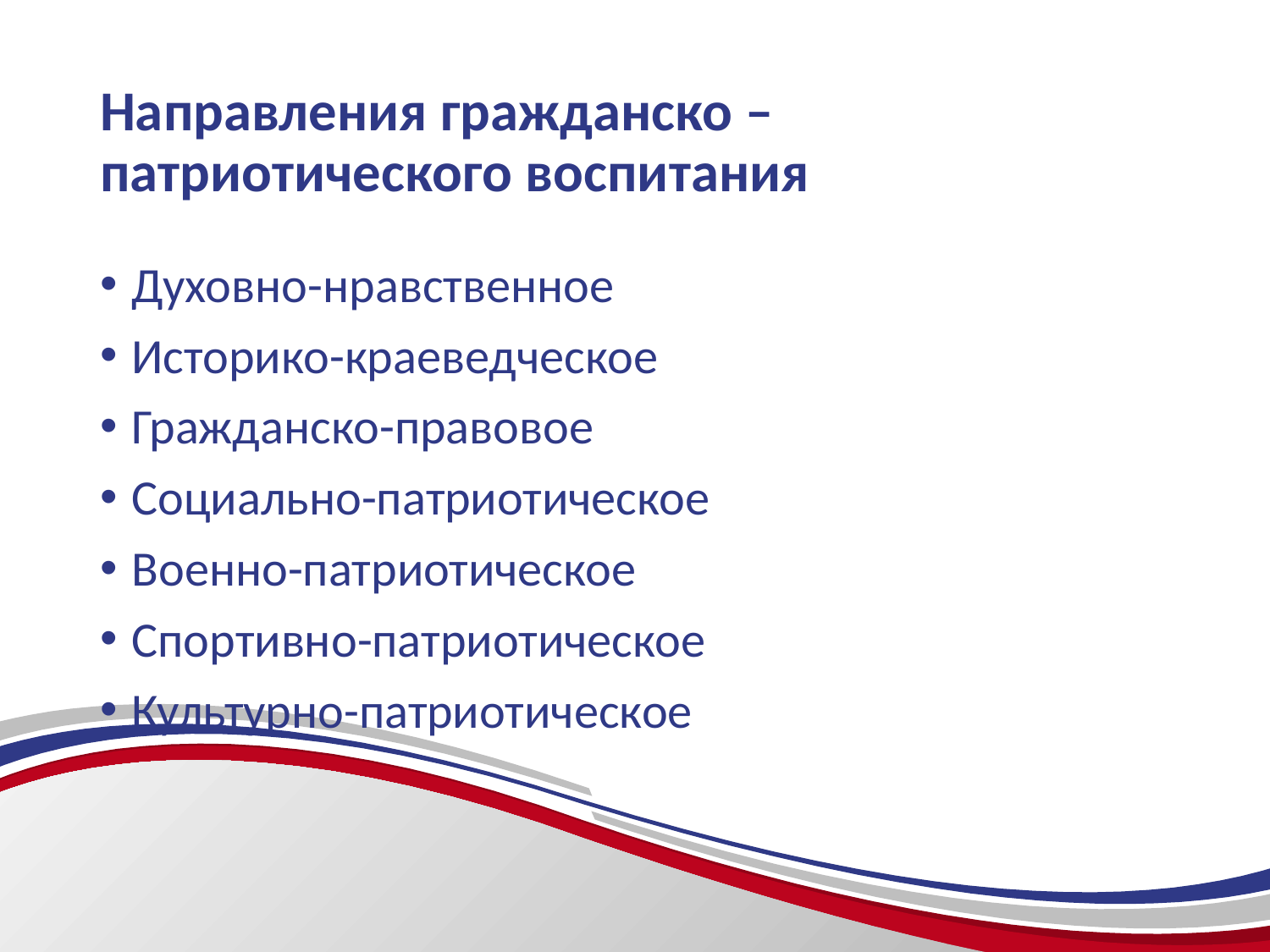

# Направления гражданско – патриотического воспитания
Духовно-нравственное
Историко-краеведческое
Гражданско-правовое
Социально-патриотическое
Военно-патриотическое
Спортивно-патриотическое
Культурно-патриотическое